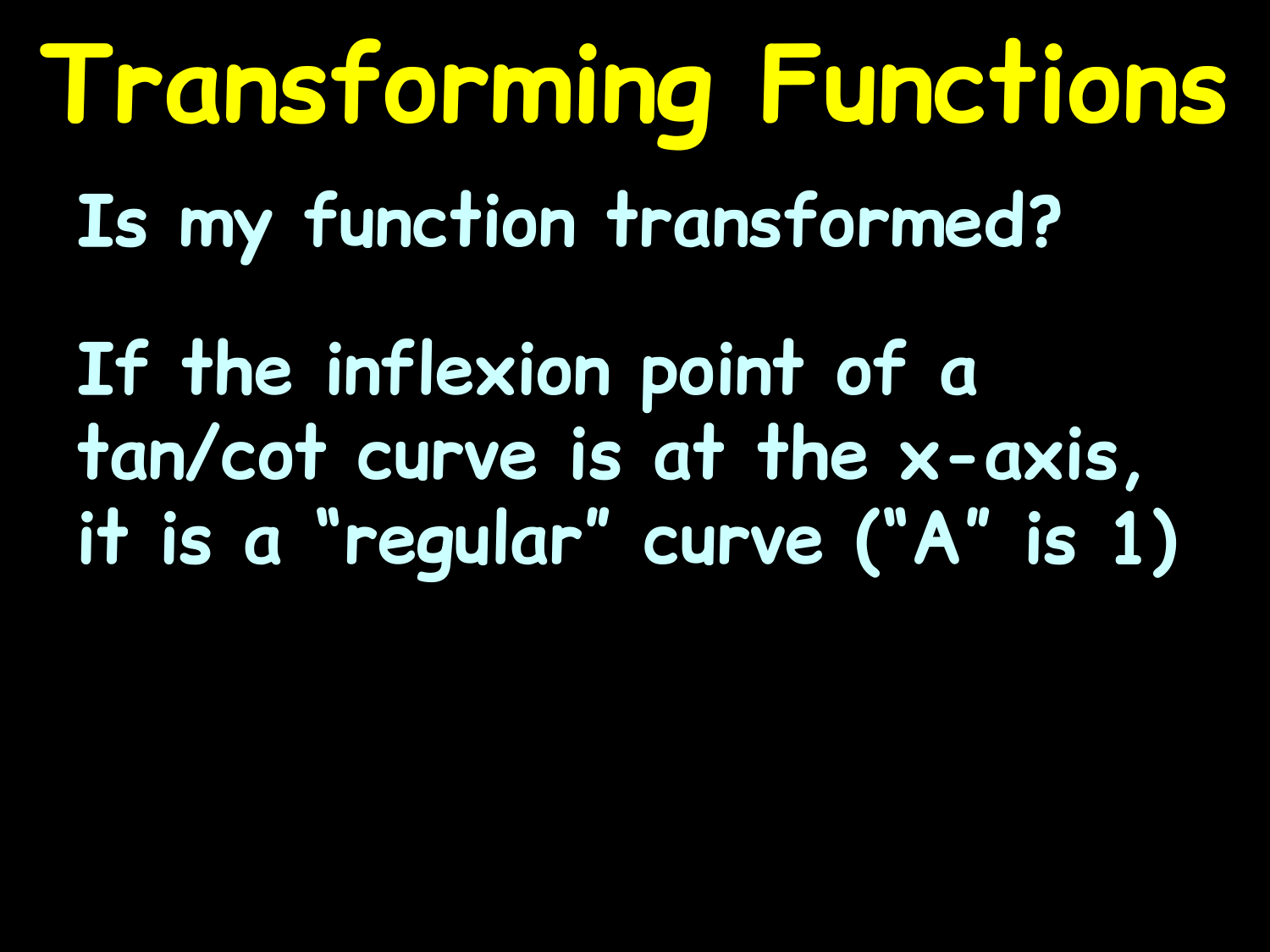

# Transforming Functions
Is my function transformed?

If the inflexion point of a tan/cot curve is at the x-axis, it is a “regular” curve (“A” is 1)